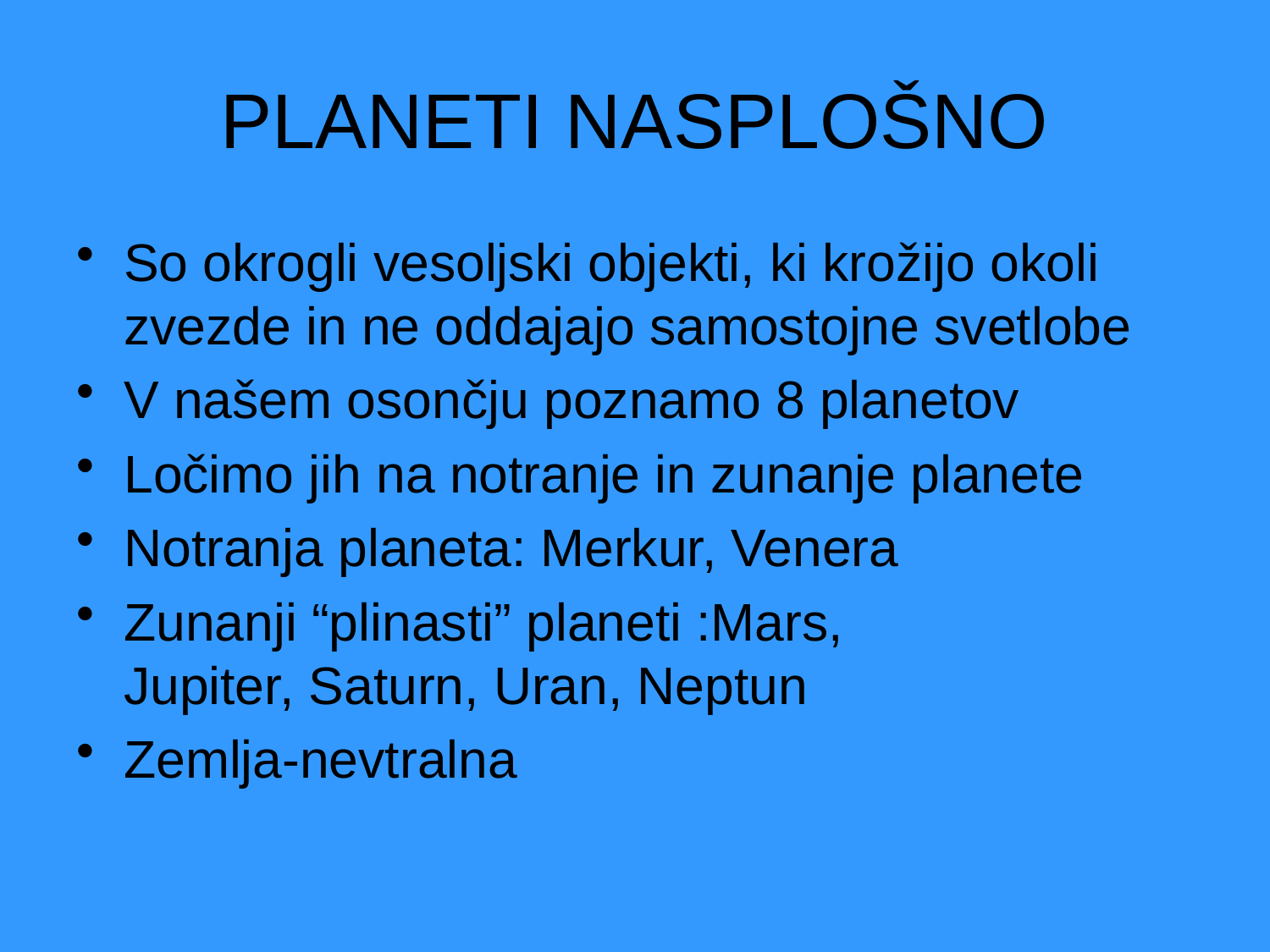

# PLANETI NASPLOŠNO
So okrogli vesoljski objekti, ki krožijo okoli zvezde in ne oddajajo samostojne svetlobe
V našem osončju poznamo 8 planetov
Ločimo jih na notranje in zunanje planete
Notranja planeta: Merkur, Venera
Zunanji “plinasti” planeti :Mars, Jupiter, Saturn, Uran, Neptun
Zemlja-nevtralna